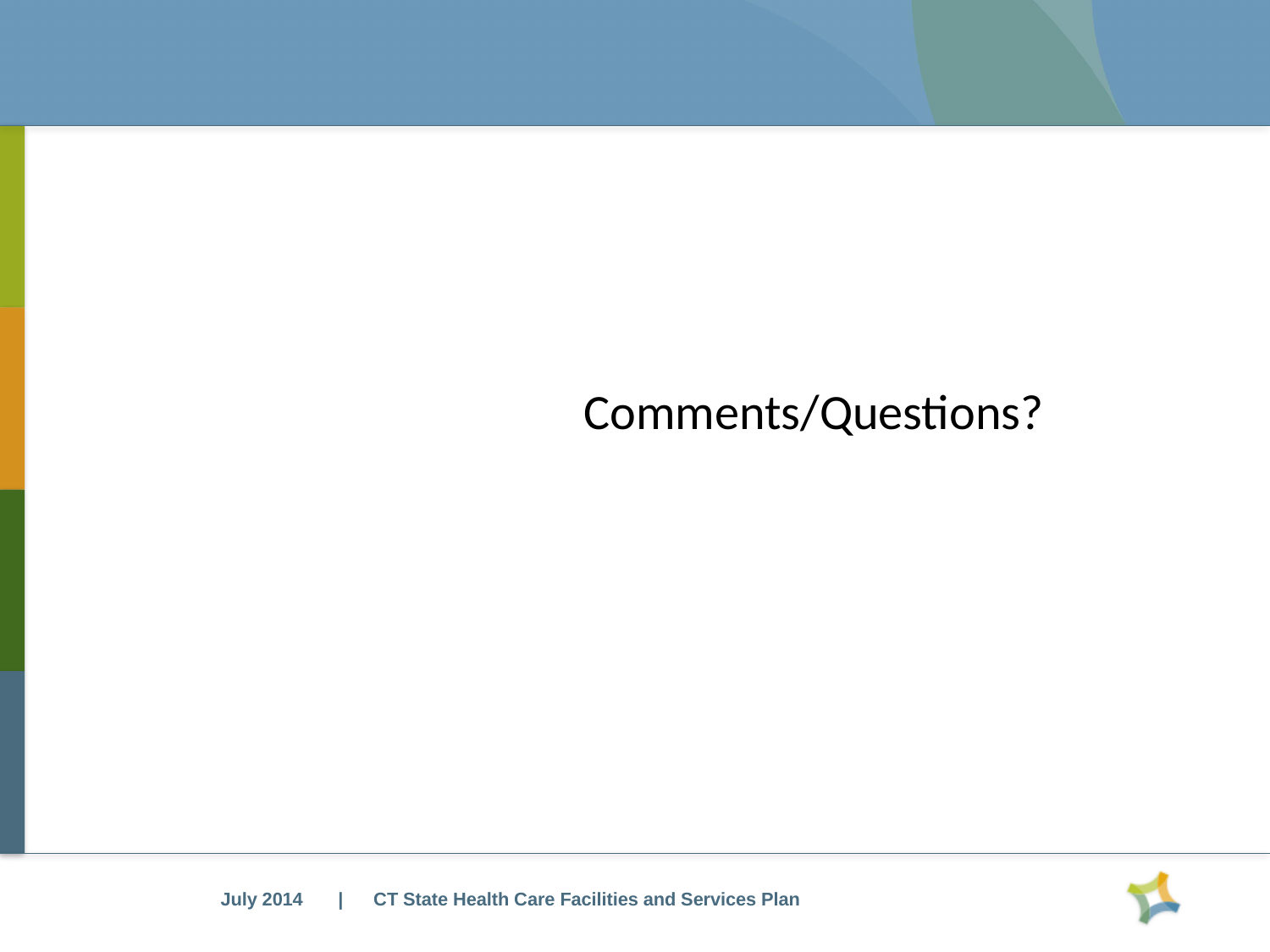

Comments/Questions?
|      CT State Health Care Facilities and Services Plan
July 2014